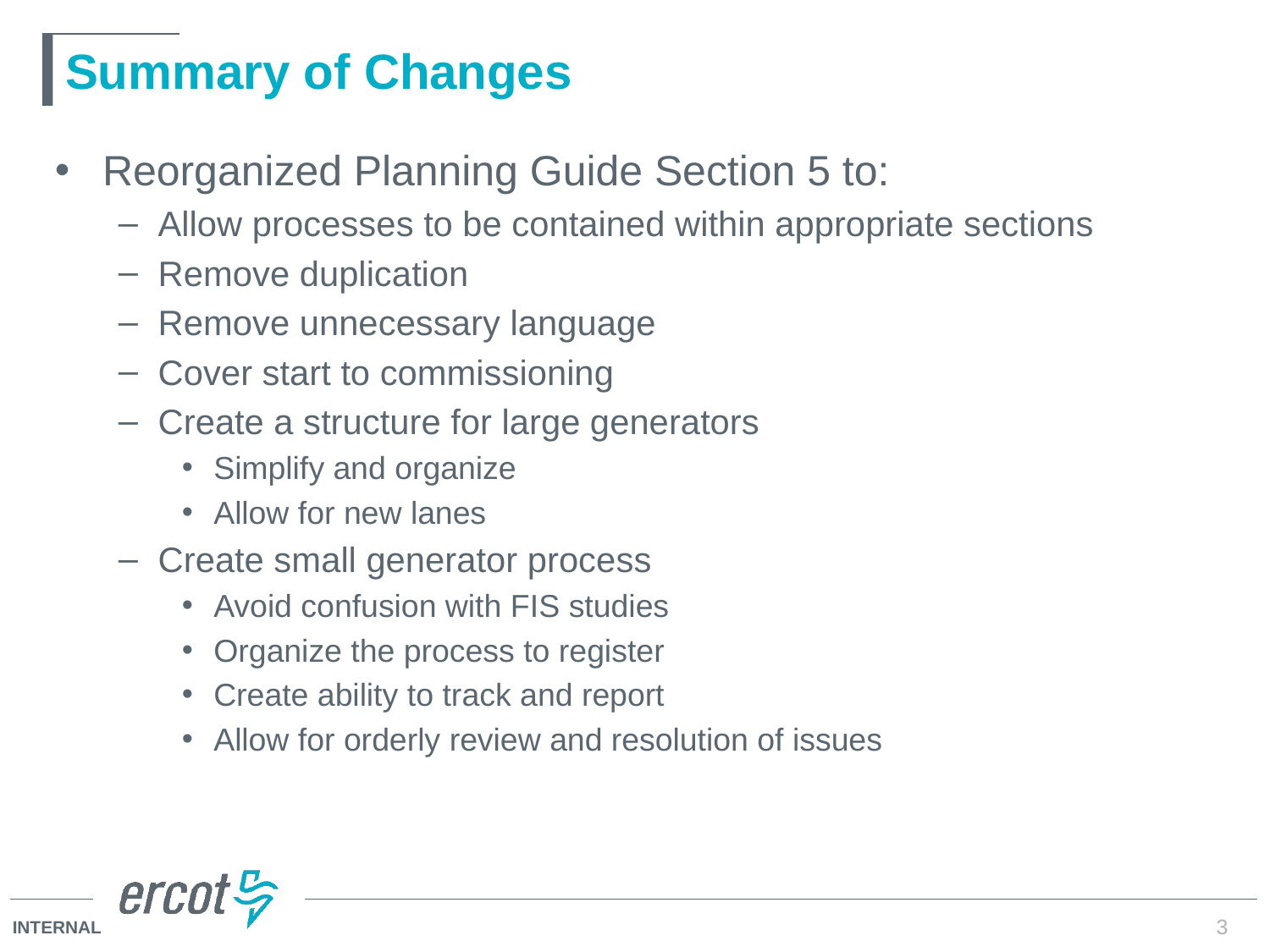

# Summary of Changes
Reorganized Planning Guide Section 5 to:
Allow processes to be contained within appropriate sections
Remove duplication
Remove unnecessary language
Cover start to commissioning
Create a structure for large generators
Simplify and organize
Allow for new lanes
Create small generator process
Avoid confusion with FIS studies
Organize the process to register
Create ability to track and report
Allow for orderly review and resolution of issues

3